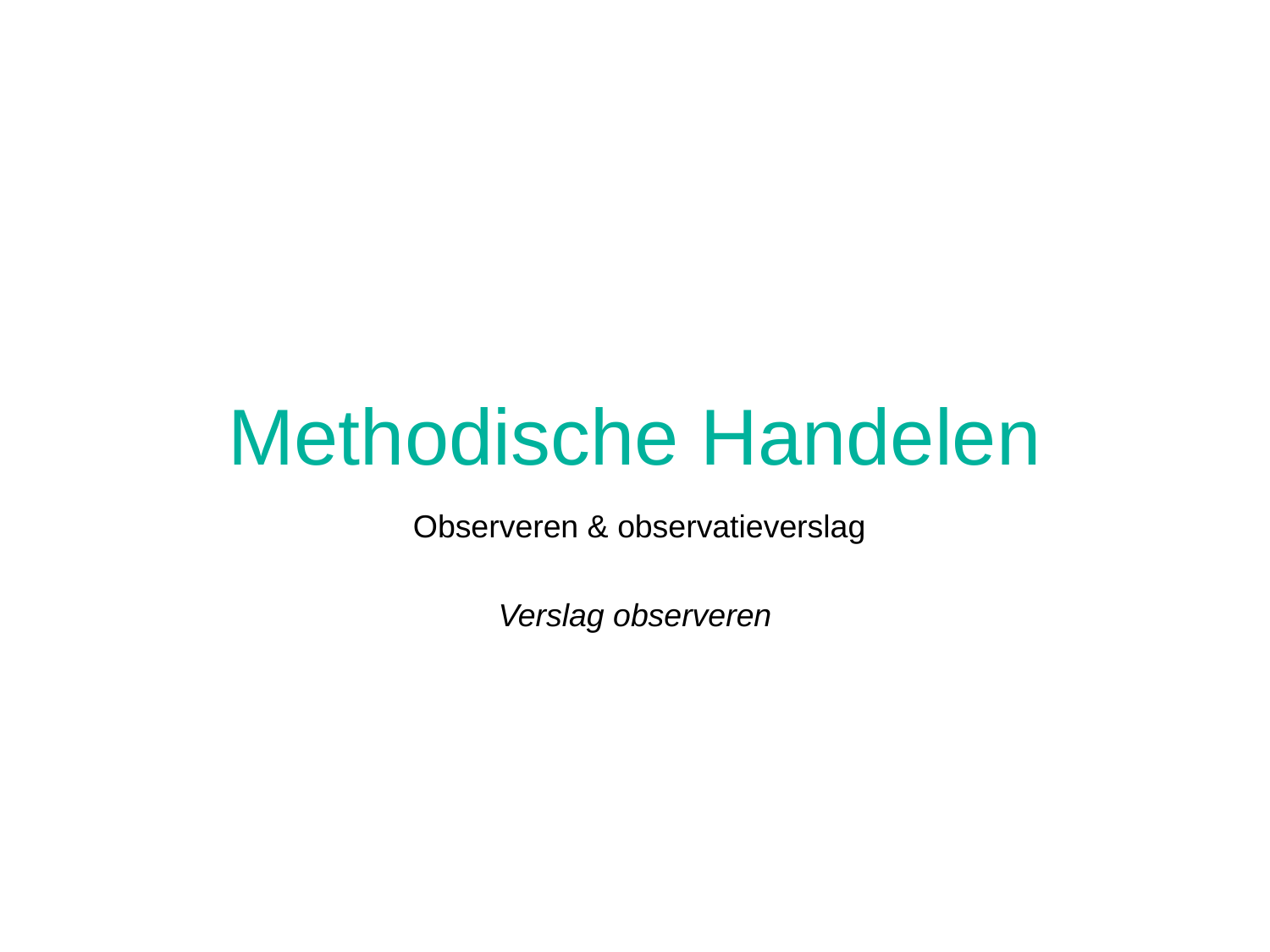

# Methodische Handelen
 Observeren & observatieverslag

Verslag observeren